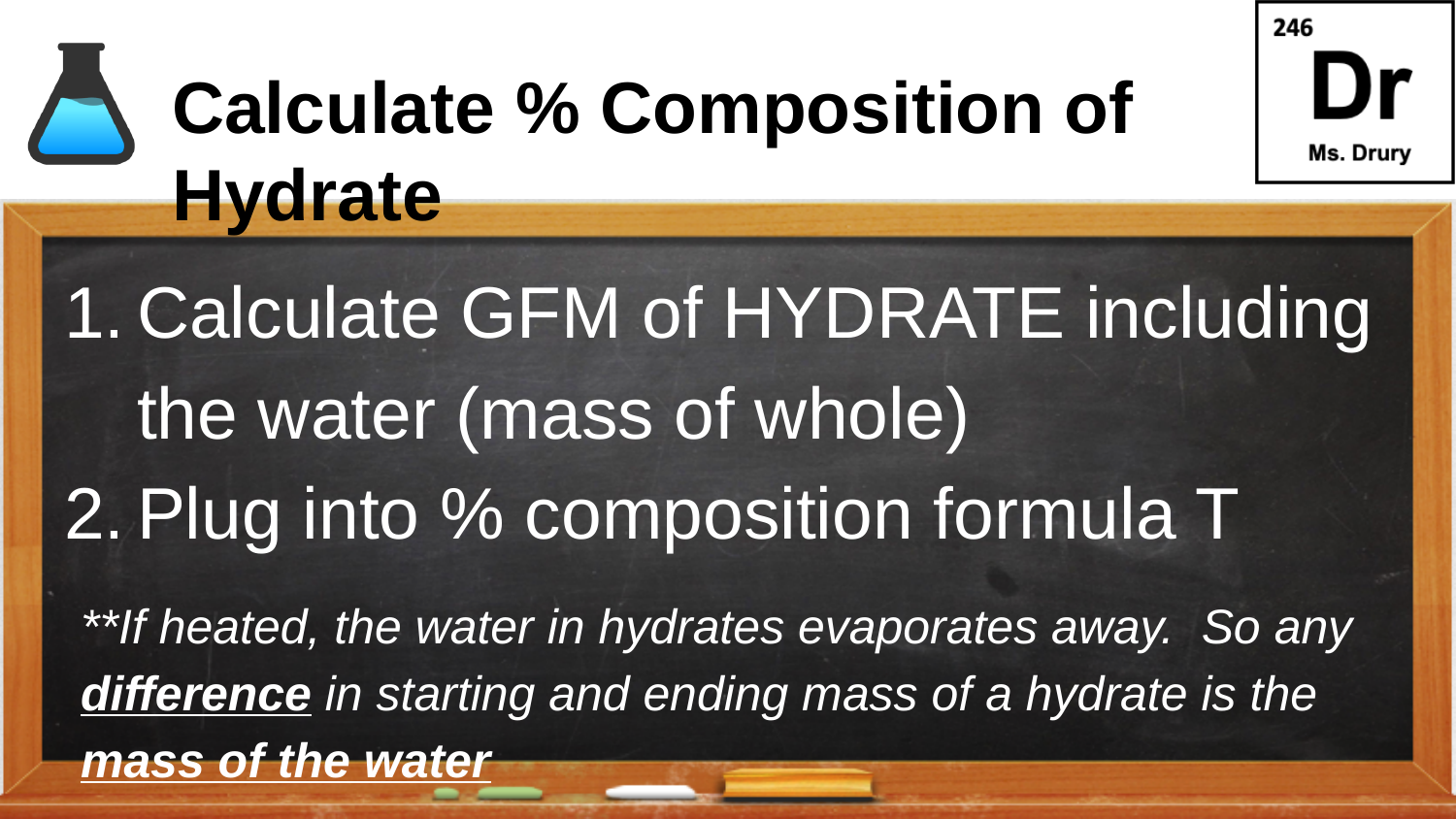

# Calculate % Composition of Hydrate
Calculate GFM of HYDRATE including the water (mass of whole)
Plug into % composition formula T
**If heated, the water in hydrates evaporates away.  So any difference in starting and ending mass of a hydrate is the mass of the water